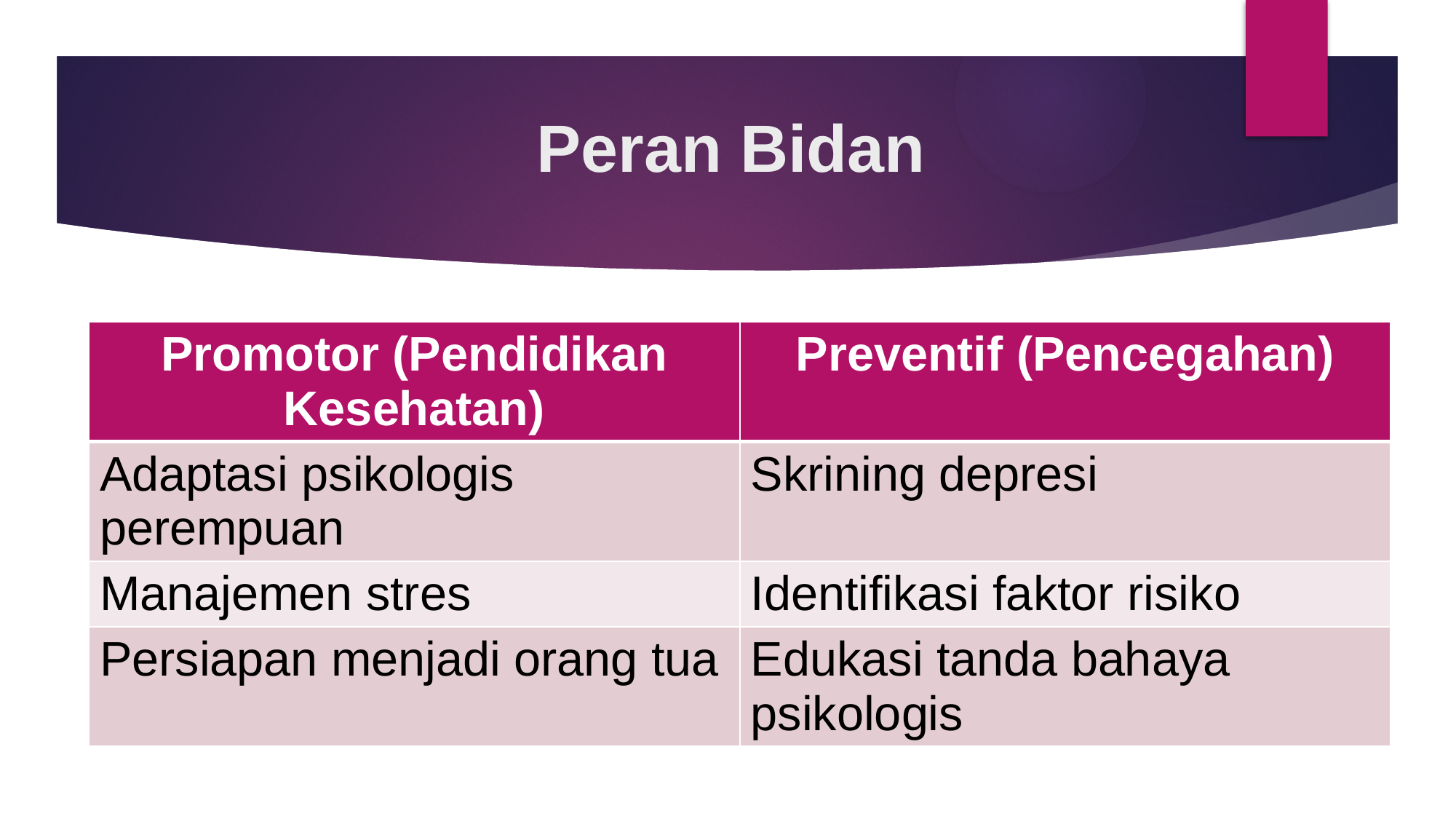

# Peran Bidan
| Promotor (Pendidikan Kesehatan) | Preventif (Pencegahan) |
| --- | --- |
| Adaptasi psikologis perempuan | Skrining depresi |
| Manajemen stres | Identifikasi faktor risiko |
| Persiapan menjadi orang tua | Edukasi tanda bahaya psikologis |